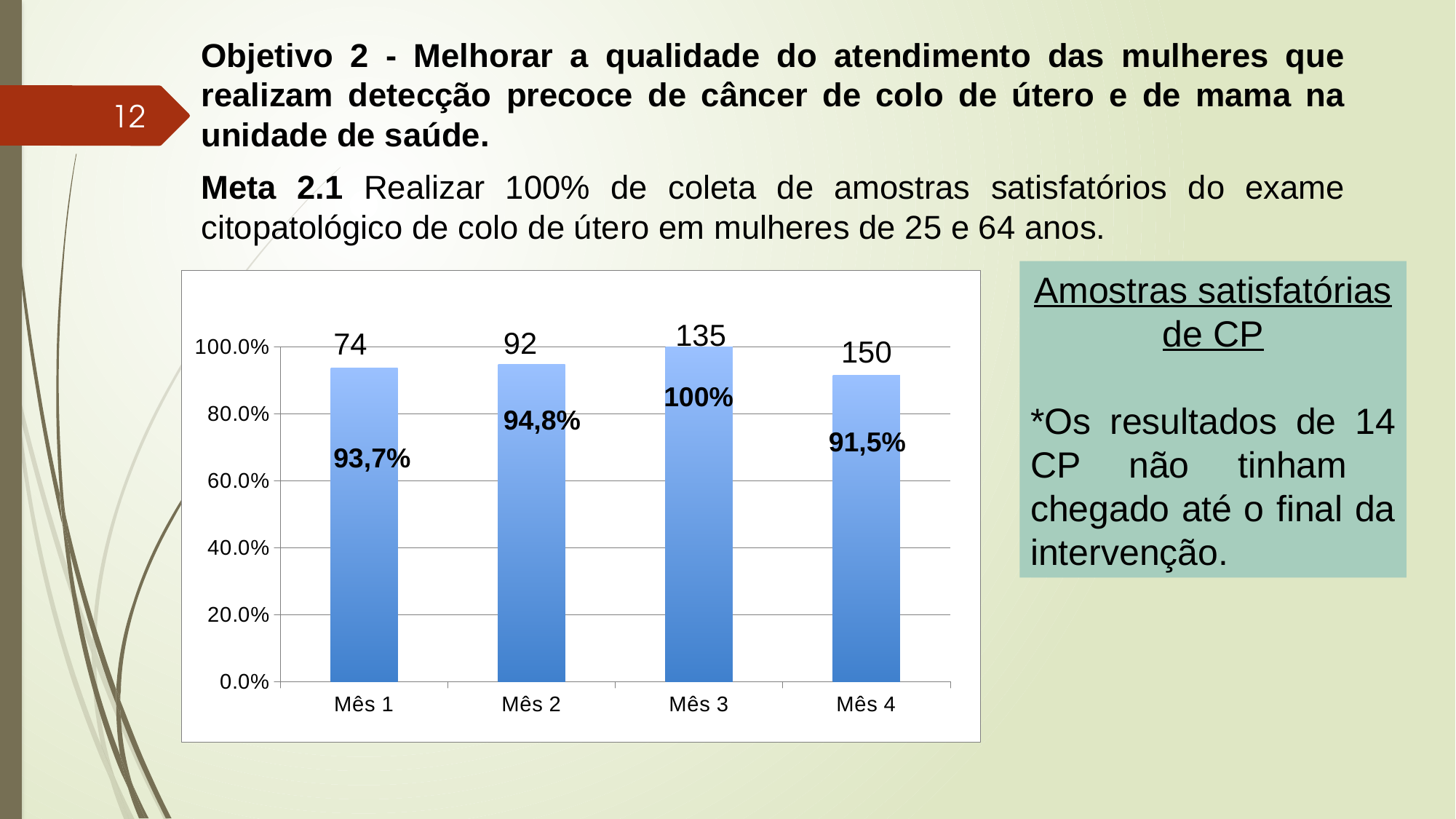

Objetivo 2 - Melhorar a qualidade do atendimento das mulheres que realizam detecção precoce de câncer de colo de útero e de mama na unidade de saúde.
Meta 2.1 Realizar 100% de coleta de amostras satisfatórios do exame citopatológico de colo de útero em mulheres de 25 e 64 anos.

12
Amostras satisfatórias de CP

*Os resultados de 14 CP não tinham  chegado até o final da intervenção.

### Chart

| Category | Proporção de mulheres com amostras satisfatórias do exame citopatológico de colo de útero |
|---|---|
| Mês 1 | 0.9367088607594948 |
| Mês 2 | 0.9484536082474225 |
| Mês 3 | 1.0 |
| Mês 4 | 0.9146341463414634 |
135
92
74
150
100%
94,8%
91,5%
93,7%